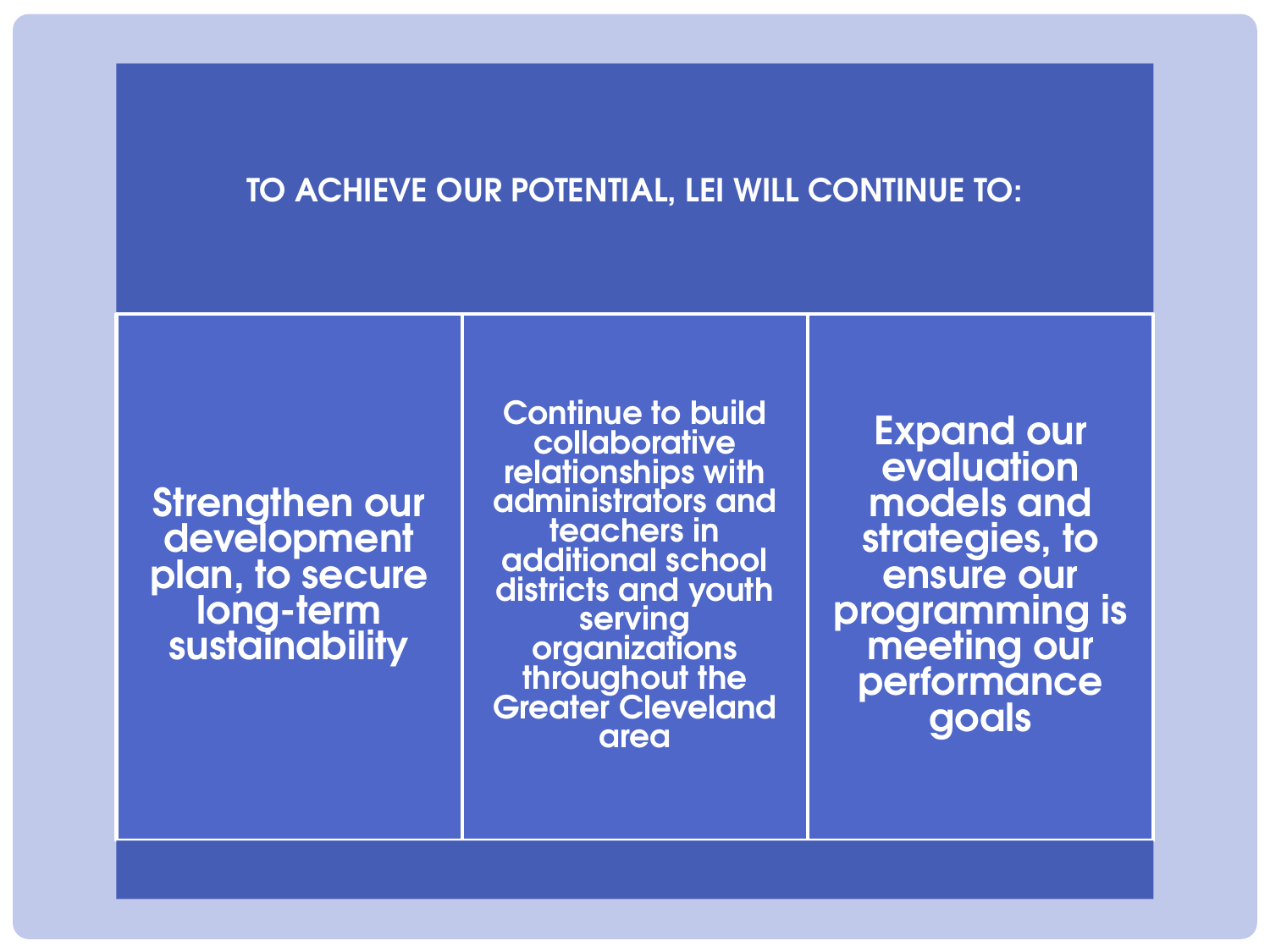

To Achieve Our Potential, LEI will continue to:
Continue to build collaborative relationships with administrators and teachers in additional school districts and youth serving organizations throughout the Greater Cleveland area
Strengthen our development plan, to secure long-term sustainability
Expand our evaluation models and strategies, to ensure our programming is meeting our performance goals